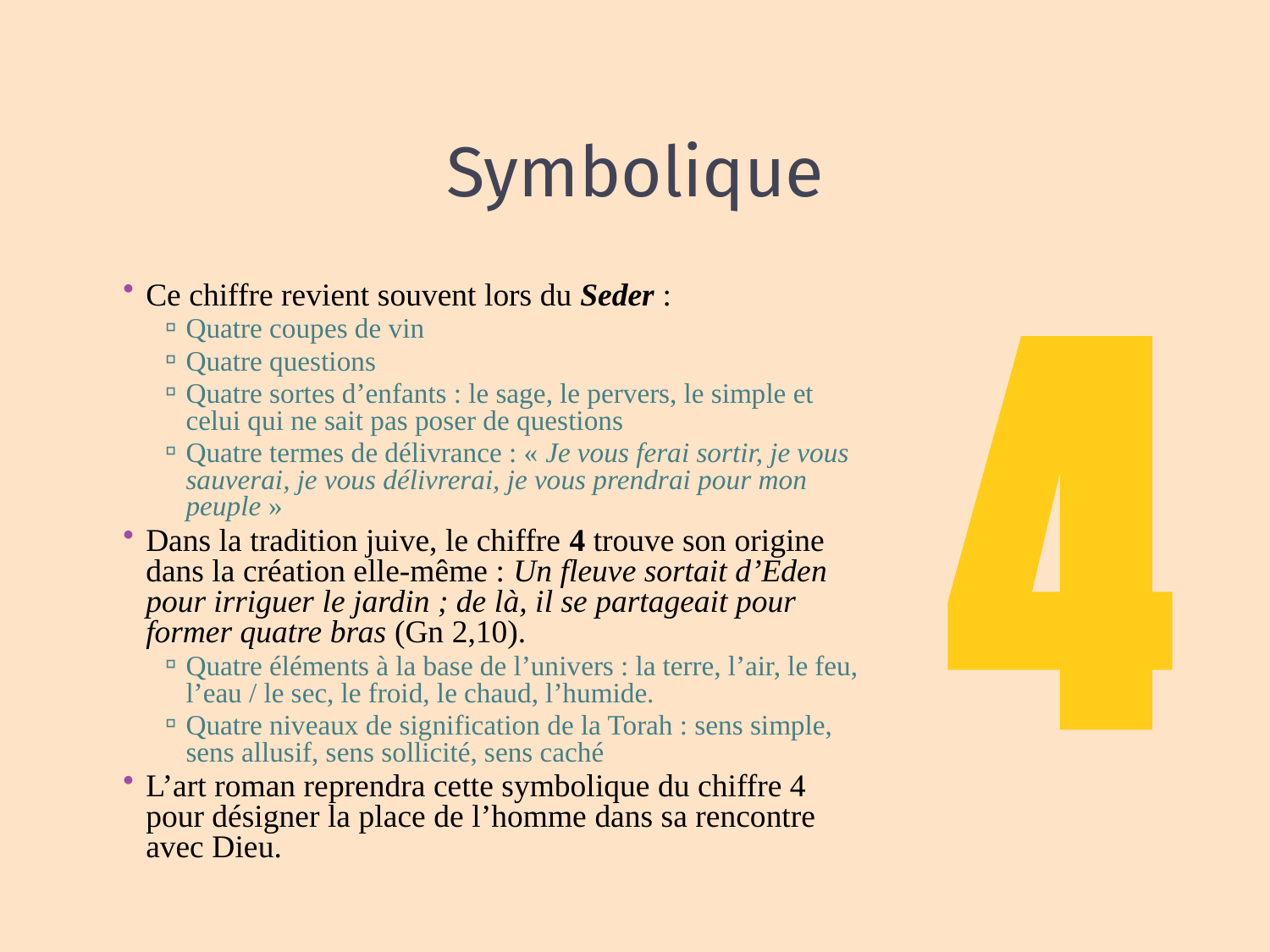

# Symbolique
Ce chiffre revient souvent lors du Seder :
Quatre coupes de vin
Quatre questions
Quatre sortes d’enfants : le sage, le pervers, le simple et celui qui ne sait pas poser de questions
Quatre termes de délivrance : « Je vous ferai sortir, je vous sauverai, je vous délivrerai, je vous prendrai pour mon peuple »
Dans la tradition juive, le chiffre 4 trouve son origine dans la création elle-même : Un fleuve sortait d’Eden pour irriguer le jardin ; de là, il se partageait pour former quatre bras (Gn 2,10).
Quatre éléments à la base de l’univers : la terre, l’air, le feu, l’eau / le sec, le froid, le chaud, l’humide.
Quatre niveaux de signification de la Torah : sens simple, sens allusif, sens sollicité, sens caché
L’art roman reprendra cette symbolique du chiffre 4 pour désigner la place de l’homme dans sa rencontre avec Dieu.
4